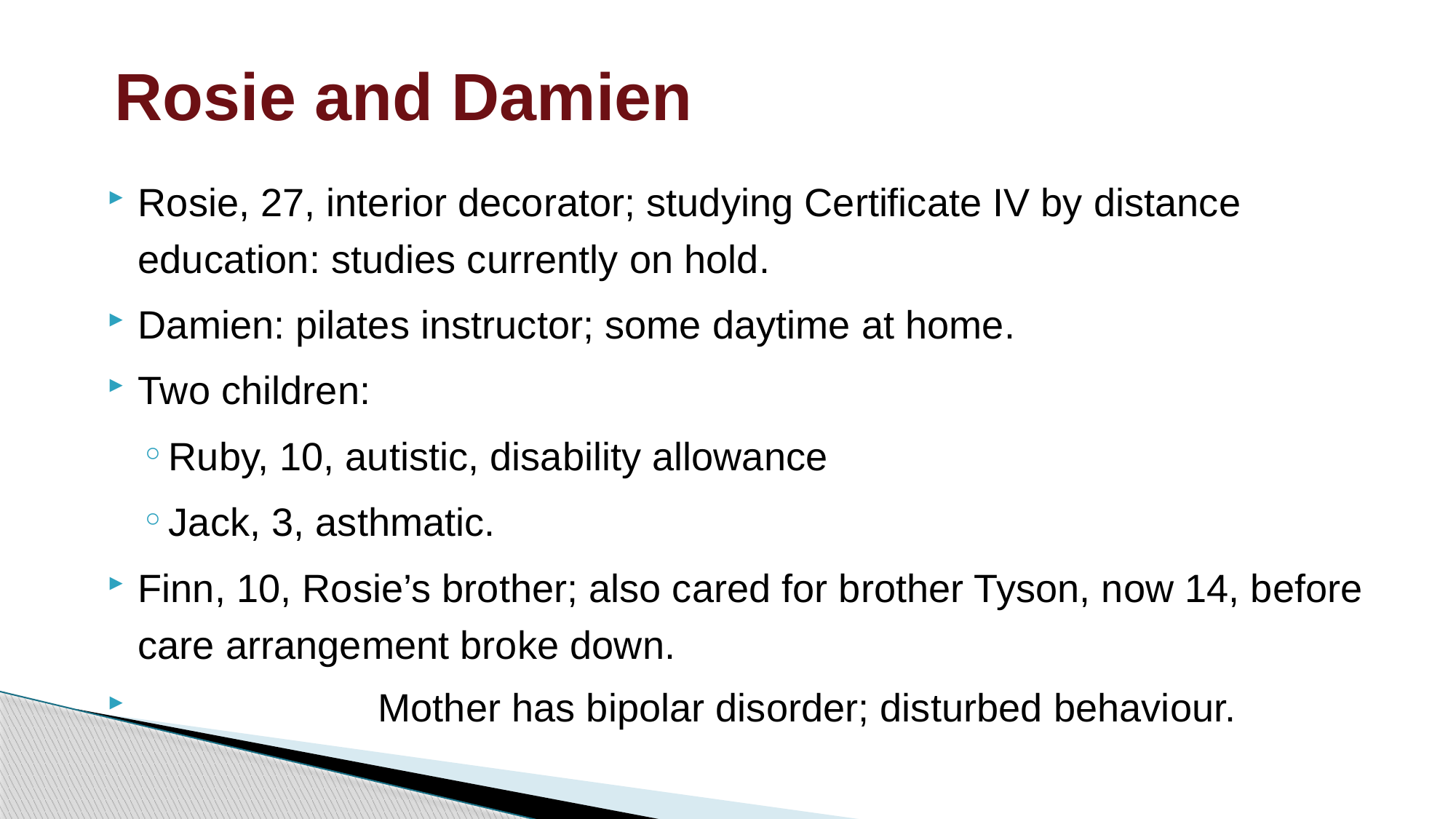

# Rosie and Damien
Rosie, 27, interior decorator; studying Certificate IV by distance education: studies currently on hold.
Damien: pilates instructor; some daytime at home.
Two children:
Ruby, 10, autistic, disability allowance
Jack, 3, asthmatic.
Finn, 10, Rosie’s brother; also cared for brother Tyson, now 14, before care arrangement broke down.
                      Mother has bipolar disorder; disturbed behaviour.